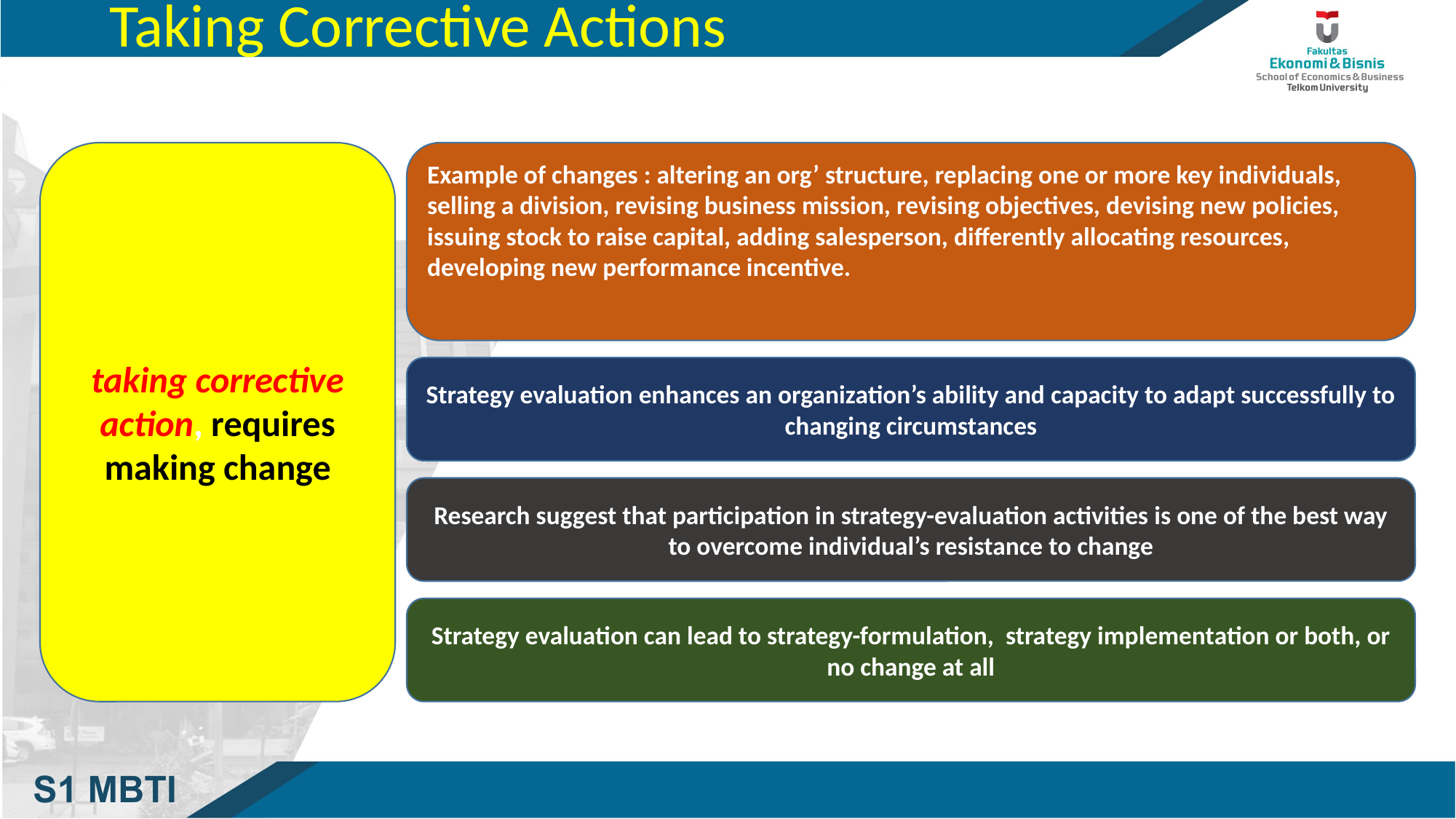

# Taking Corrective Actions
taking corrective action, requires making change
Example of changes : altering an org’ structure, replacing one or more key individuals, selling a division, revising business mission, revising objectives, devising new policies, issuing stock to raise capital, adding salesperson, differently allocating resources, developing new performance incentive.
Strategy evaluation enhances an organization’s ability and capacity to adapt successfully to changing circumstances
Research suggest that participation in strategy-evaluation activities is one of the best way to overcome individual’s resistance to change
Strategy evaluation can lead to strategy-formulation,  strategy implementation or both, or no change at all